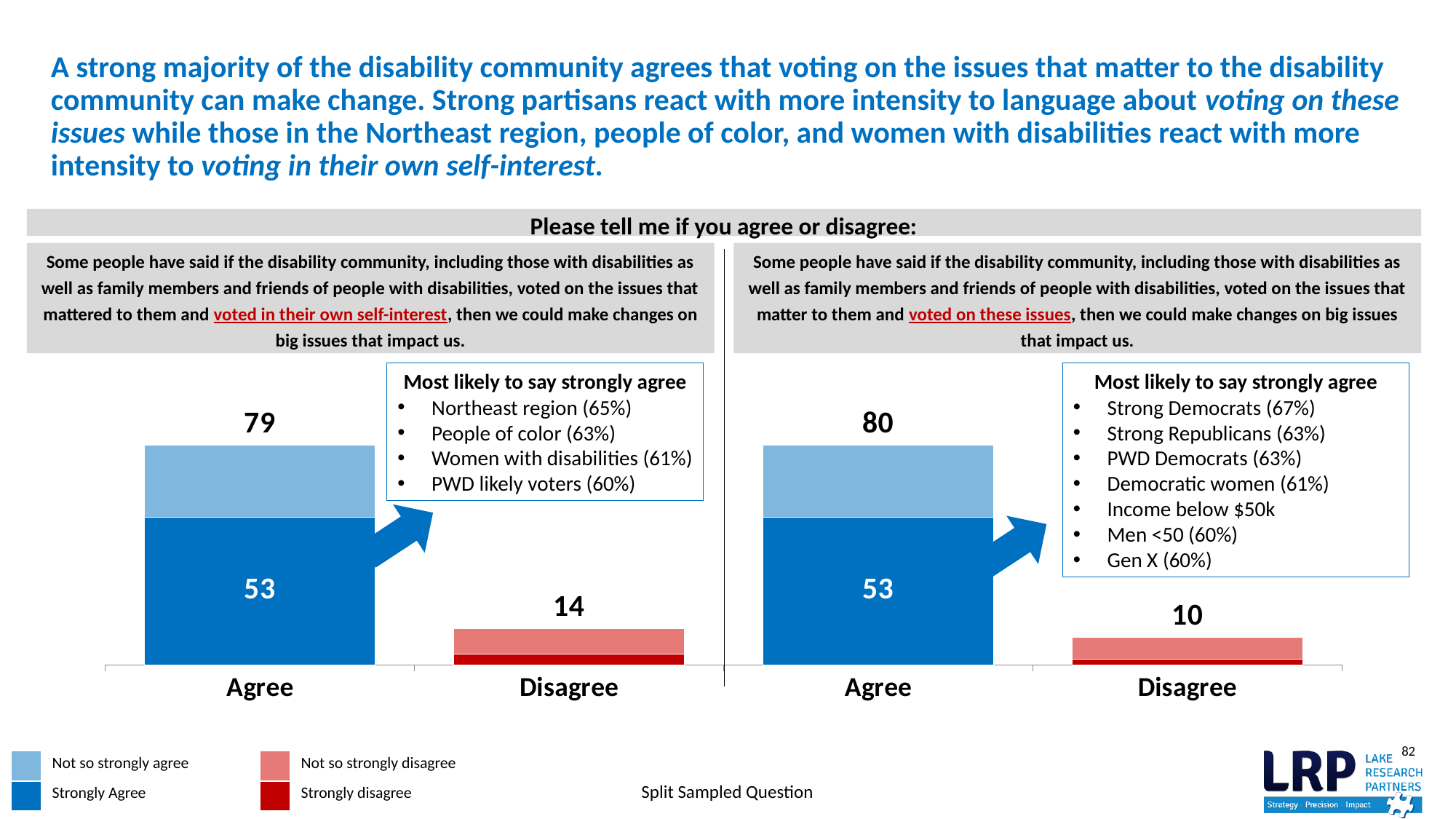

# A strong majority of the disability community agrees that voting on the issues that matter to the disability community can make change. Strong partisans react with more intensity to language about voting on these issues while those in the Northeast region, people of color, and women with disabilities react with more intensity to voting in their own self-interest.
Please tell me if you agree or disagree:
Some people have said if the disability community, including those with disabilities as well as family members and friends of people with disabilities, voted on the issues that mattered to them and voted in their own self-interest, then we could make changes on big issues that impact us.
Some people have said if the disability community, including those with disabilities as well as family members and friends of people with disabilities, voted on the issues that matter to them and voted on these issues, then we could make changes on big issues that impact us.

### Chart

| Category | Strong | Not Strong | TOTAL AUTOSUM |
|---|---|---|---|
| Agree | 53.0 | 26.0 | 79.0 |
| Disagree | 4.0 | 9.0 | 14.0 |
| Agree | 53.0 | 26.0 | 80.0 |
| Disagree | 2.0 | 8.0 | 10.0 |
Most likely to say strongly agree
Northeast region (65%)
People of color (63%)
Women with disabilities (61%)
PWD likely voters (60%)
Most likely to say strongly agree
Strong Democrats (67%)
Strong Republicans (63%)
PWD Democrats (63%)
Democratic women (61%)
Income below $50k
Men <50 (60%)
Gen X (60%)

|  | Not so strongly agree |  | Not so strongly disagree |
| --- | --- | --- | --- |
|  | Strongly Agree |  | Strongly disagree |
Split Sampled Question